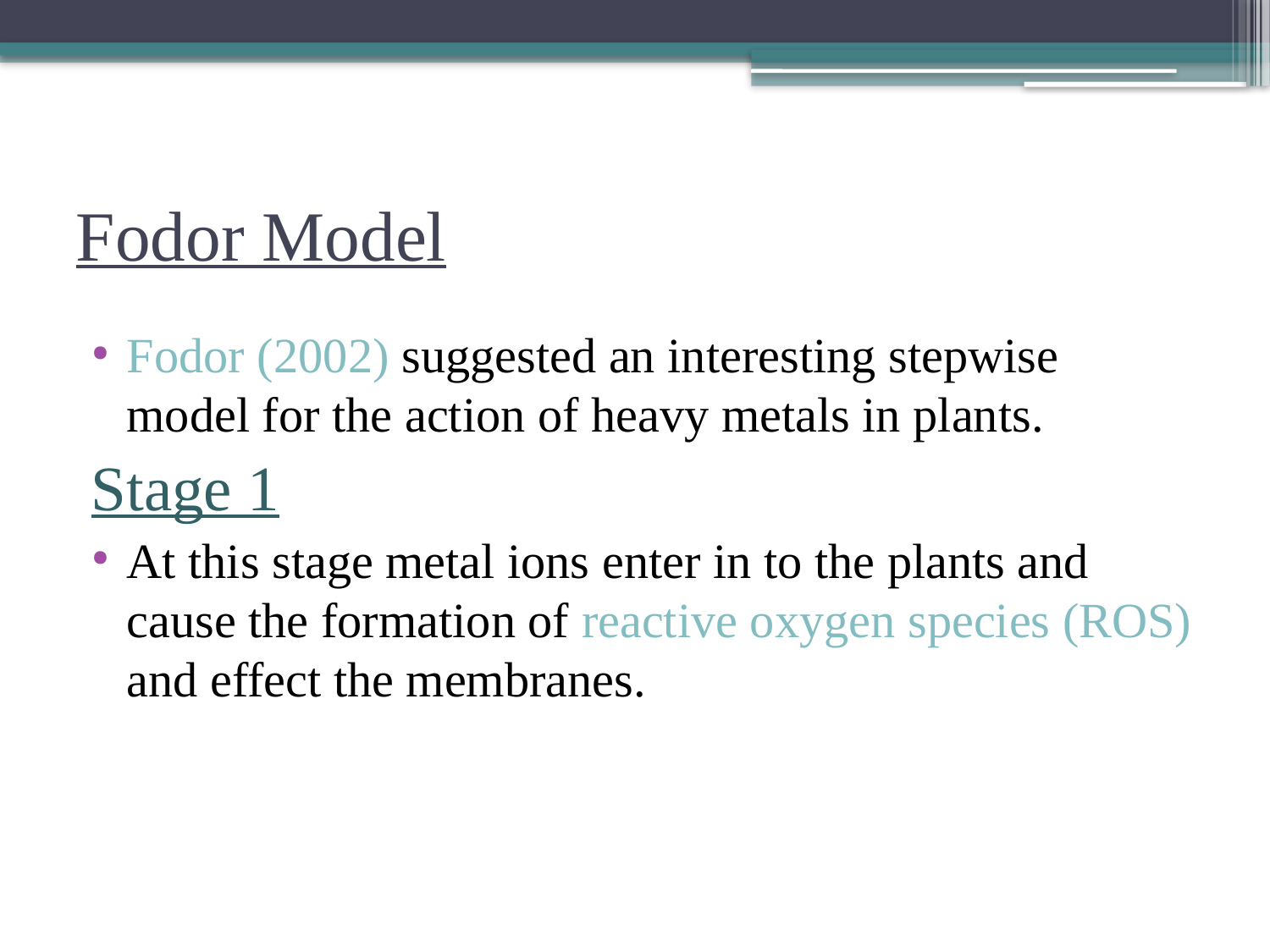

# Fodor Model
Fodor (2002) suggested an interesting stepwise model for the action of heavy metals in plants.
Stage 1
At this stage metal ions enter in to the plants and cause the formation of reactive oxygen species (ROS) and effect the membranes.